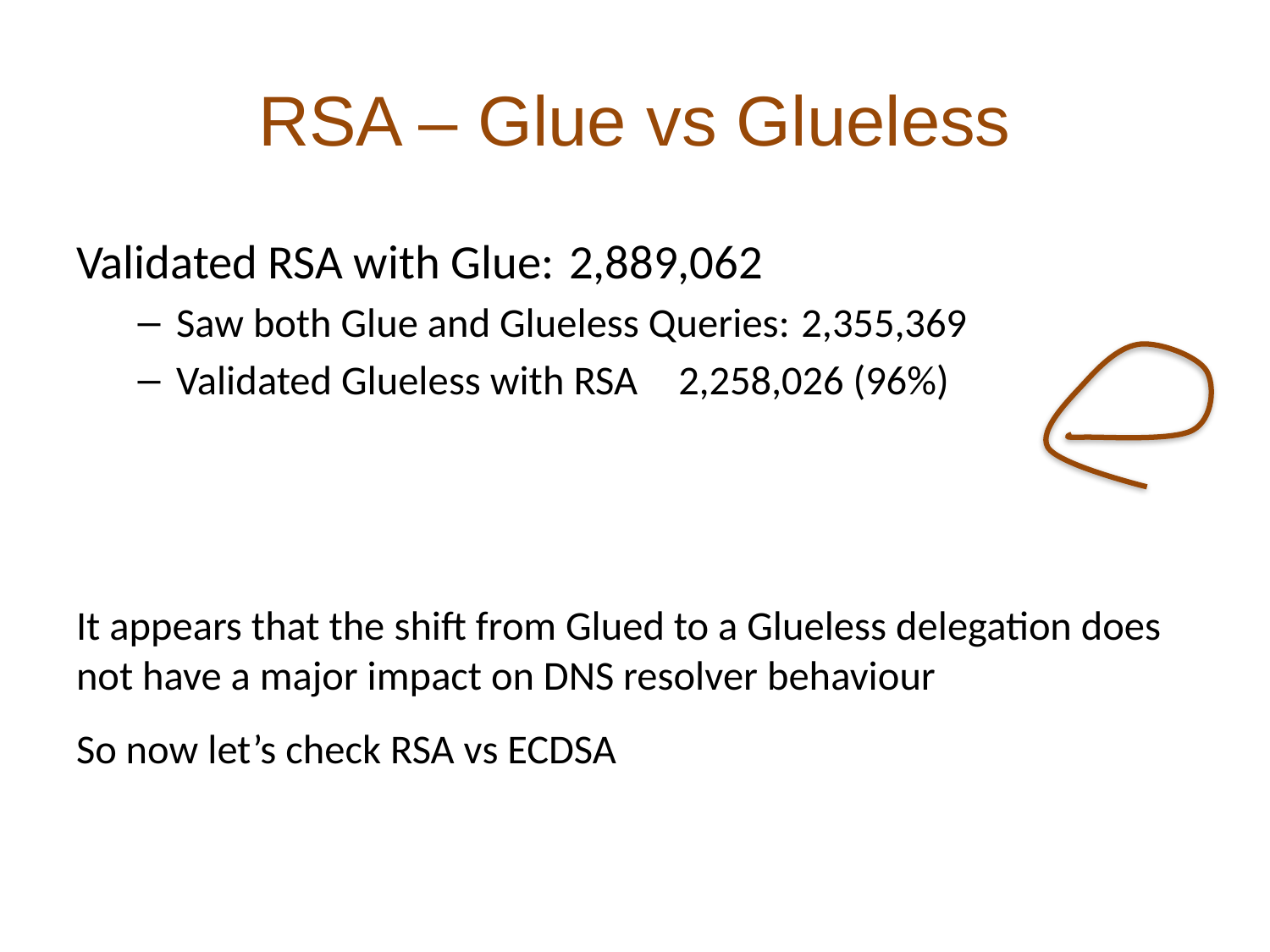

# RSA – Glue vs Glueless
Validated RSA with Glue:						2,889,062
Saw both Glue and Glueless Queries:		 2,355,369
Validated Glueless with RSA				 2,258,026 (96%)

It appears that the shift from Glued to a Glueless delegation does not have a major impact on DNS resolver behaviour
So now let’s check RSA vs ECDSA